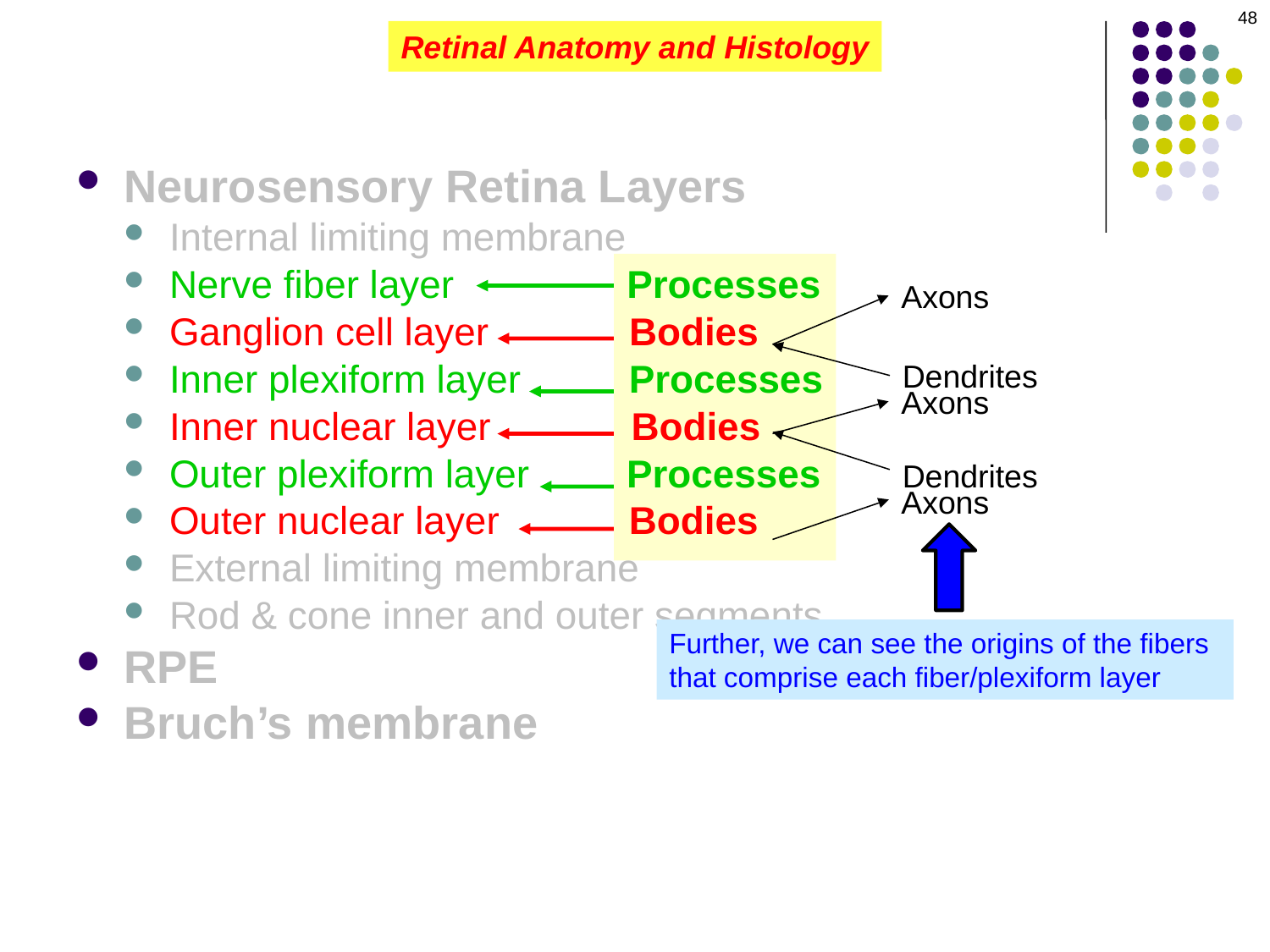

48
Retinal Anatomy and Histology
Neurosensory Retina Layers
Internal limiting membrane
Nerve fiber layer                Processes
Ganglion cell layer             Bodies
Inner plexiform layer          Processes
Inner nuclear layer             Bodies
Outer plexiform layer         Processes
Outer nuclear layer            Bodies
External limiting membrane
Rod & cone inner and outer segments
RPE
Bruch’s membrane

Axons

Dendrites
Axons

Dendrites
Axons

Further, we can see the origins of the fibers that comprise each fiber/plexiform layer